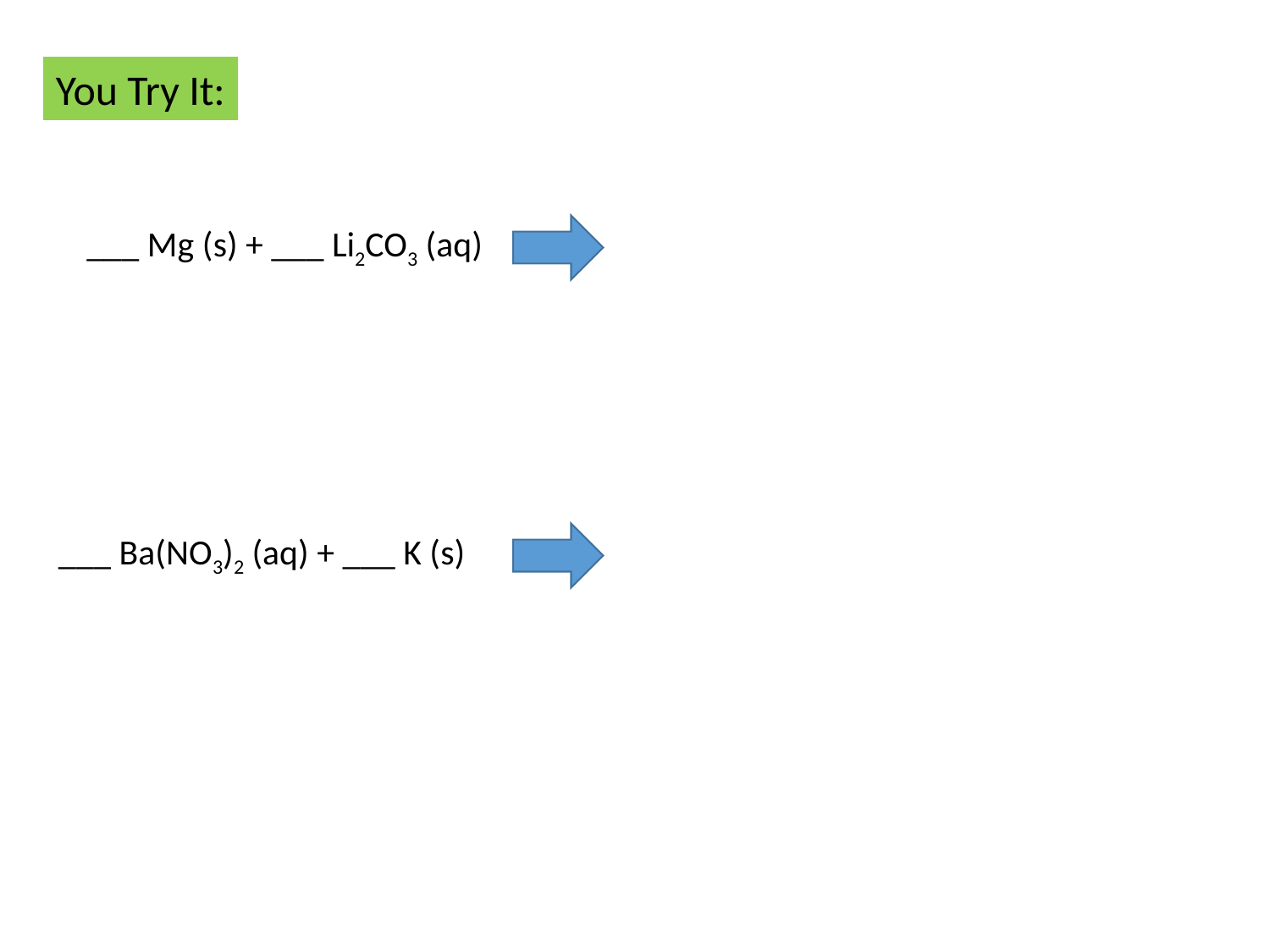

You Try It:
___ Mg (s) + ___ Li2CO3 (aq)

___ Ba(NO3)2 (aq) + ___ K (s)